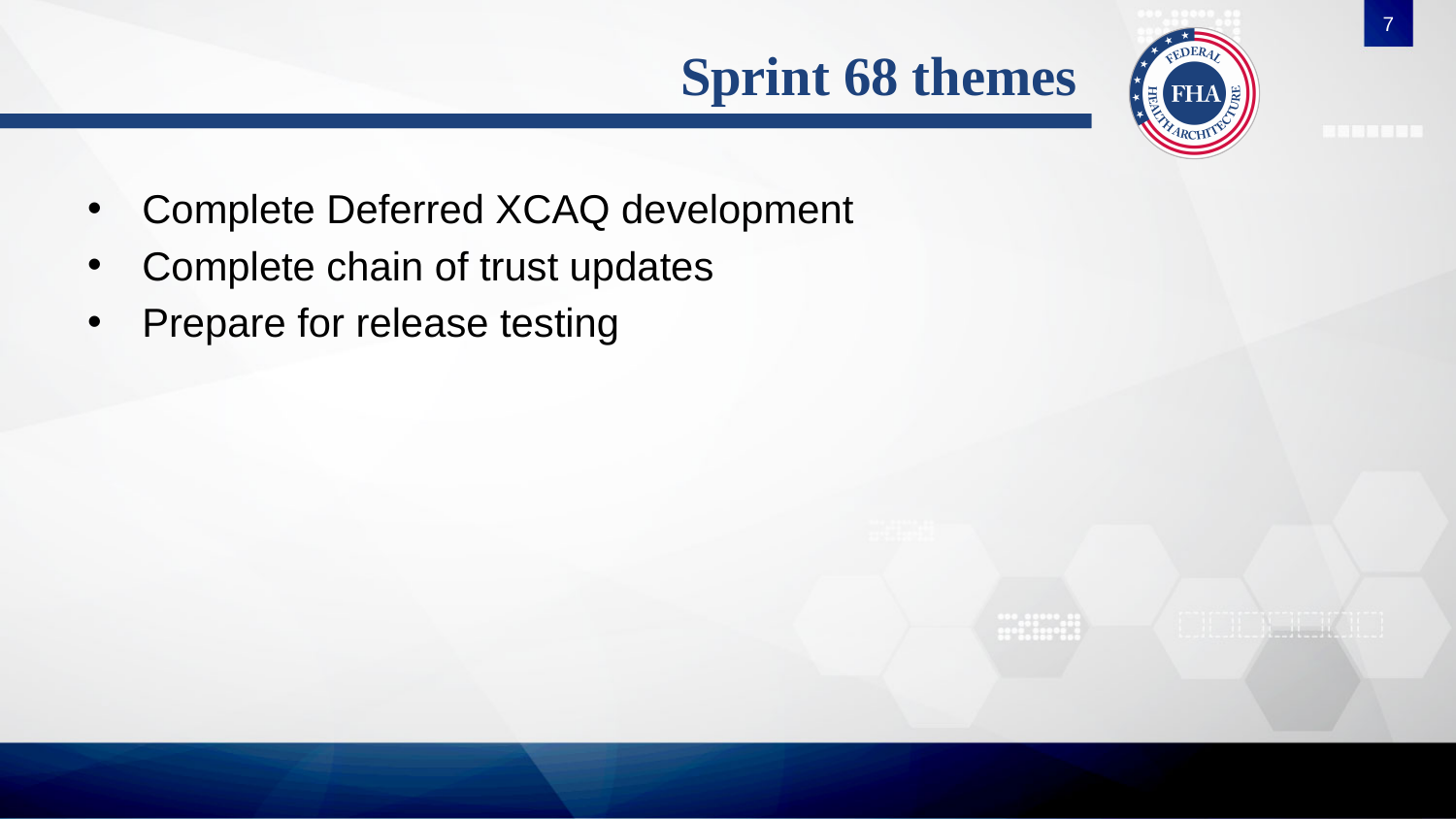

7
# Sprint 68 themes
Complete Deferred XCAQ development
Complete chain of trust updates
Prepare for release testing